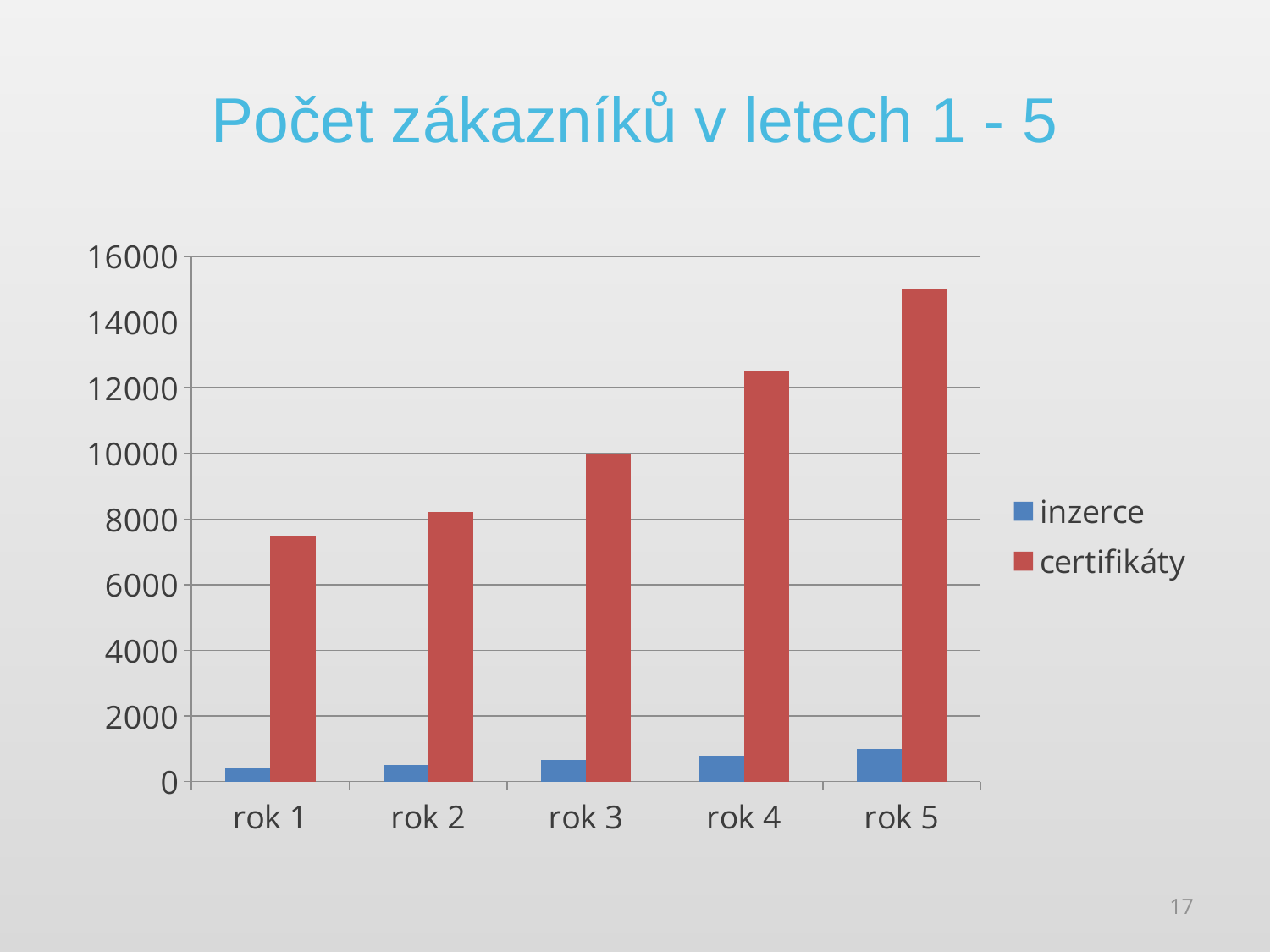

# Počet zákazníků v letech 1 - 5

### Chart

| Category | inzerce | certifikáty |
|---|---|---|
| rok 1 | 400.0 | 7500.0 |
| rok 2 | 500.0 | 8222.0 |
| rok 3 | 650.0 | 10000.0 |
| rok 4 | 800.0 | 12500.0 |
| rok 5 | 1000.0 | 15000.0 |
17